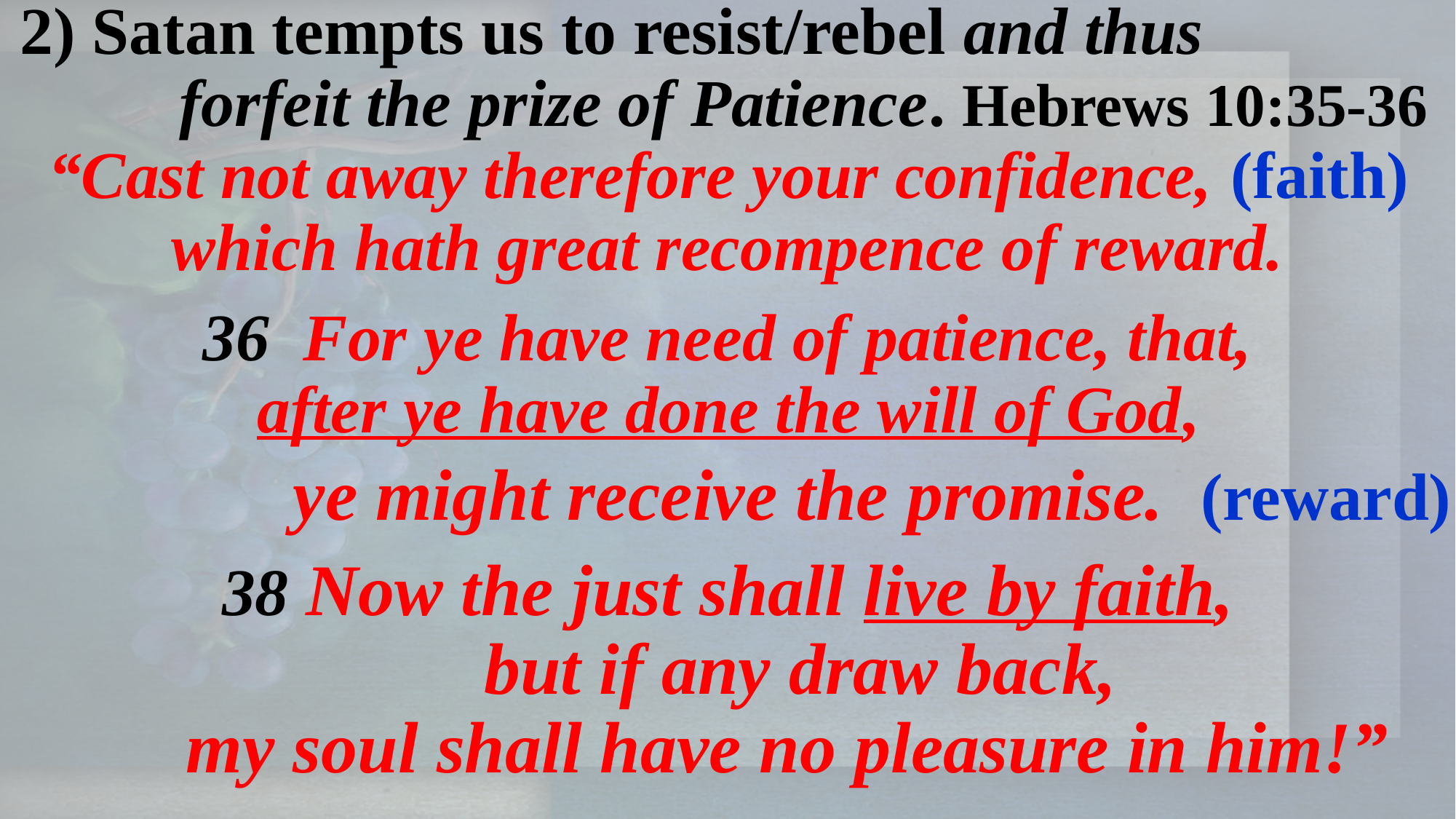

2) Satan tempts us to resist/rebel and thus
        forfeit the prize of Patience. Hebrews 10:35-36 “Cast not away therefore your confidence, (faith)
which hath great recompence of reward.
36  For ye have need of patience, that,
after ye have done the will of God,
               ye might receive the promise.  (reward)
38 Now the just shall live by faith,
        but if any draw back,
           my soul shall have no pleasure in him!”